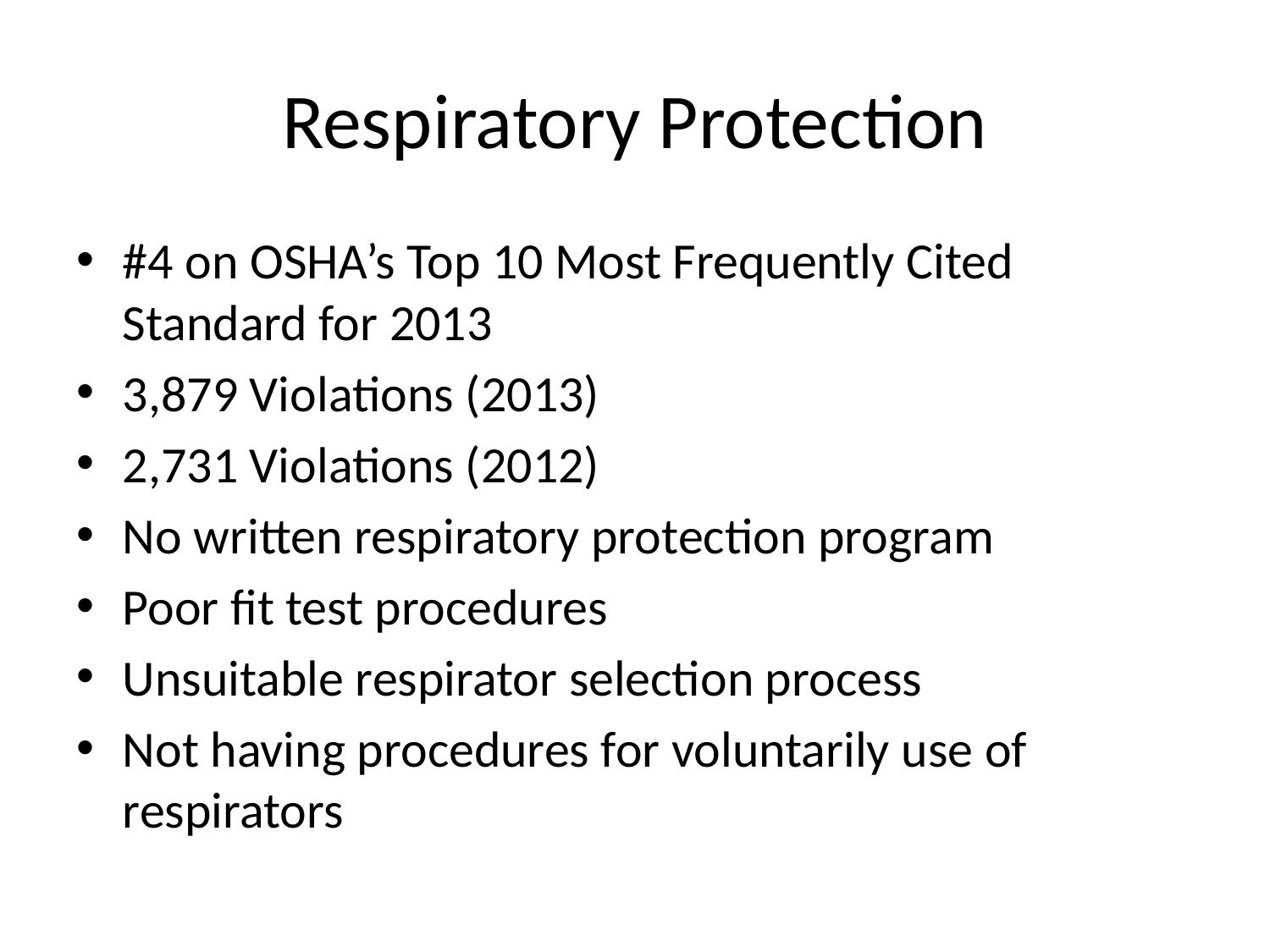

# Respiratory Protection
#4 on OSHA’s Top 10 Most Frequently Cited Standard for 2013
3,879 Violations (2013)
2,731 Violations (2012)
No written respiratory protection program
Poor fit test procedures
Unsuitable respirator selection process
Not having procedures for voluntarily use of respirators